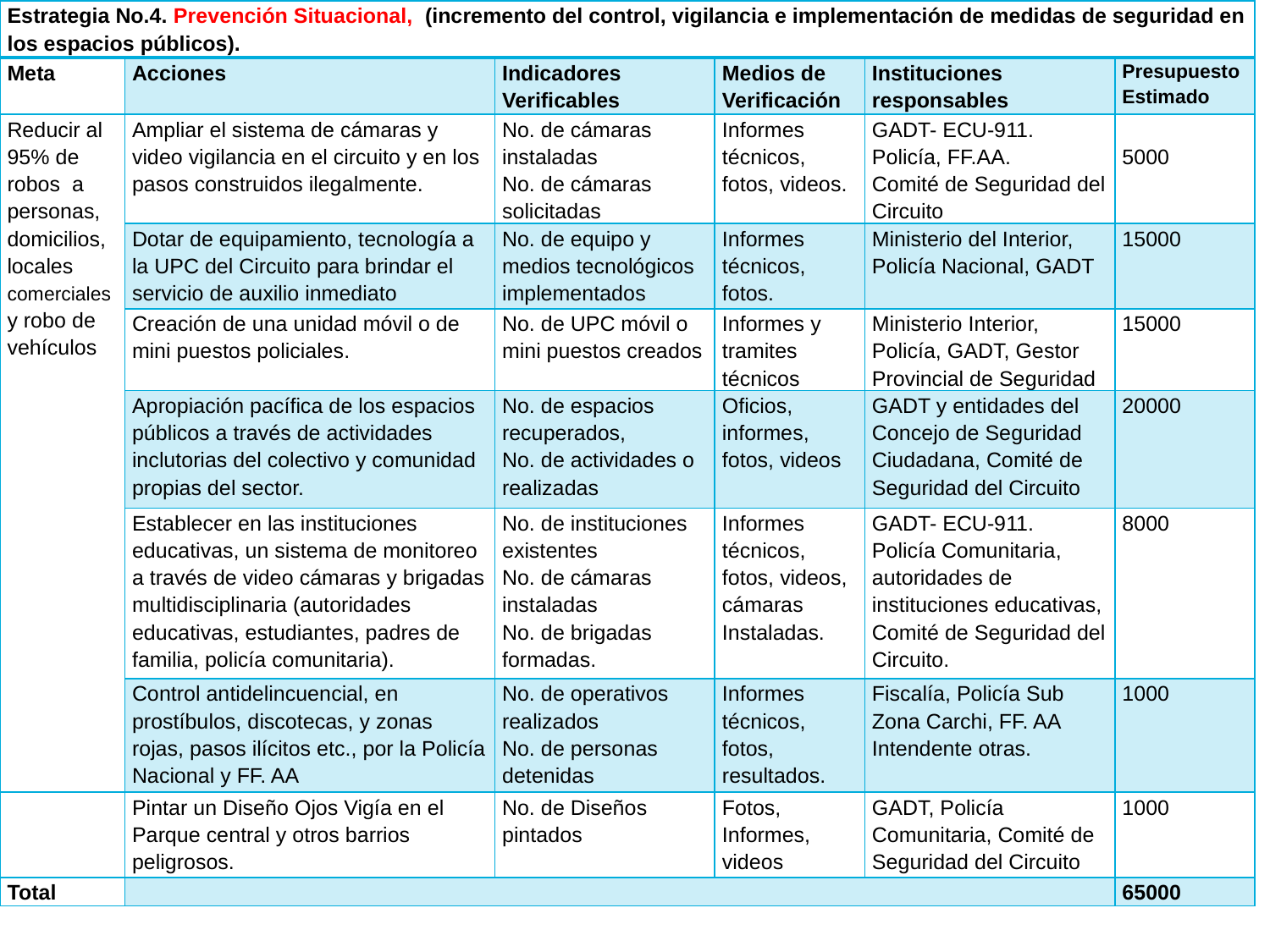

| Estrategia No.4. Prevención Situacional, (incremento del control, vigilancia e implementación de medidas de seguridad en los espacios públicos). |  |  |  |  |  |
| --- | --- | --- | --- | --- | --- |
| Meta | Acciones | Indicadores Verificables | Medios de Verificación | Instituciones responsables | Presupuesto Estimado |
| Reducir al 95% de robos a personas, domicilios, locales comerciales y robo de vehículos | Ampliar el sistema de cámaras y video vigilancia en el circuito y en los pasos construidos ilegalmente. | No. de cámaras instaladas No. de cámaras solicitadas | Informes técnicos, fotos, videos. | GADT- ECU-911. Policía, FF.AA. Comité de Seguridad del Circuito | 5000 |
|  | Dotar de equipamiento, tecnología a la UPC del Circuito para brindar el servicio de auxilio inmediato | No. de equipo y medios tecnológicos implementados | Informes técnicos, fotos. | Ministerio del Interior, Policía Nacional, GADT | 15000 |
|  | Creación de una unidad móvil o de mini puestos policiales. | No. de UPC móvil o mini puestos creados | Informes y tramites técnicos | Ministerio Interior, Policía, GADT, Gestor Provincial de Seguridad | 15000 |
|  | Apropiación pacífica de los espacios públicos a través de actividades inclutorias del colectivo y comunidad propias del sector. | No. de espacios recuperados, No. de actividades o realizadas | Oficios, informes, fotos, videos | GADT y entidades del Concejo de Seguridad Ciudadana, Comité de Seguridad del Circuito | 20000 |
|  | Establecer en las instituciones educativas, un sistema de monitoreo a través de video cámaras y brigadas multidisciplinaria (autoridades educativas, estudiantes, padres de familia, policía comunitaria). | No. de instituciones existentes No. de cámaras instaladas No. de brigadas formadas. | Informes técnicos, fotos, videos, cámaras Instaladas. | GADT- ECU-911. Policía Comunitaria, autoridades de instituciones educativas, Comité de Seguridad del Circuito. | 8000 |
|  | Control antidelincuencial, en prostíbulos, discotecas, y zonas rojas, pasos ilícitos etc., por la Policía Nacional y FF. AA | No. de operativos realizados No. de personas detenidas | Informes técnicos, fotos, resultados. | Fiscalía, Policía Sub Zona Carchi, FF. AA Intendente otras. | 1000 |
|  | Pintar un Diseño Ojos Vigía en el Parque central y otros barrios peligrosos. | No. de Diseños pintados | Fotos, Informes, videos | GADT, Policía Comunitaria, Comité de Seguridad del Circuito | 1000 |
| Total |  |  |  |  | 65000 |